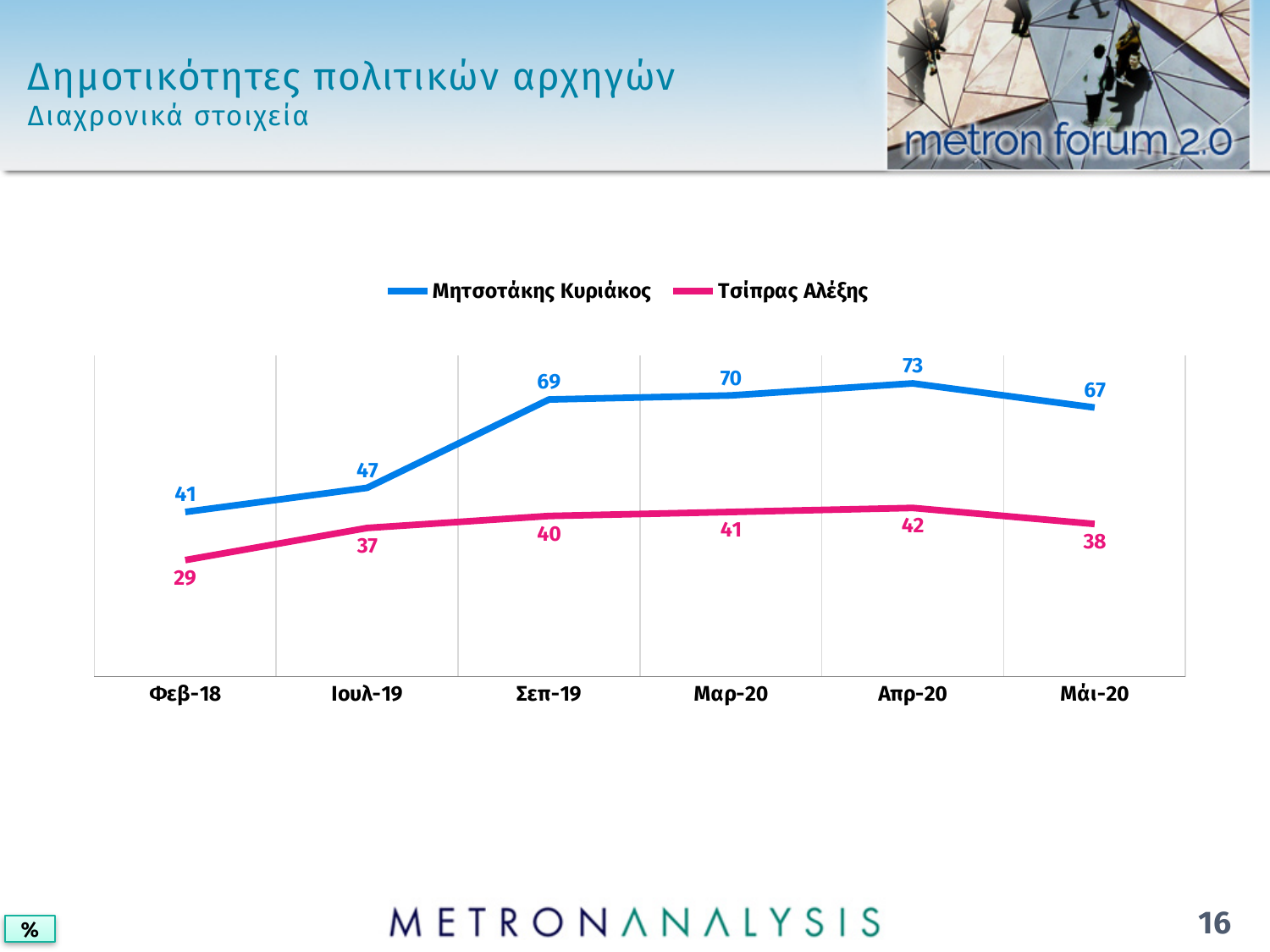

# Δημοτικότητες πολιτικών αρχηγών Διαχρονικά στοιχεία

### Chart

| Category | Μητσοτάκης Κυριάκος | Τσίπρας Αλέξης |
|---|---|---|
| Φεβ-18 | 41.0 | 29.0 |
| Ιουλ-19 | 47.0 | 37.0 |
| Σεπ-19 | 69.0 | 40.0 |
| Μαρ-20 | 70.0 | 41.0 |
| Απρ-20 | 73.0 | 42.0 |
| Μάι-20 | 67.0 | 38.0 |
16
%